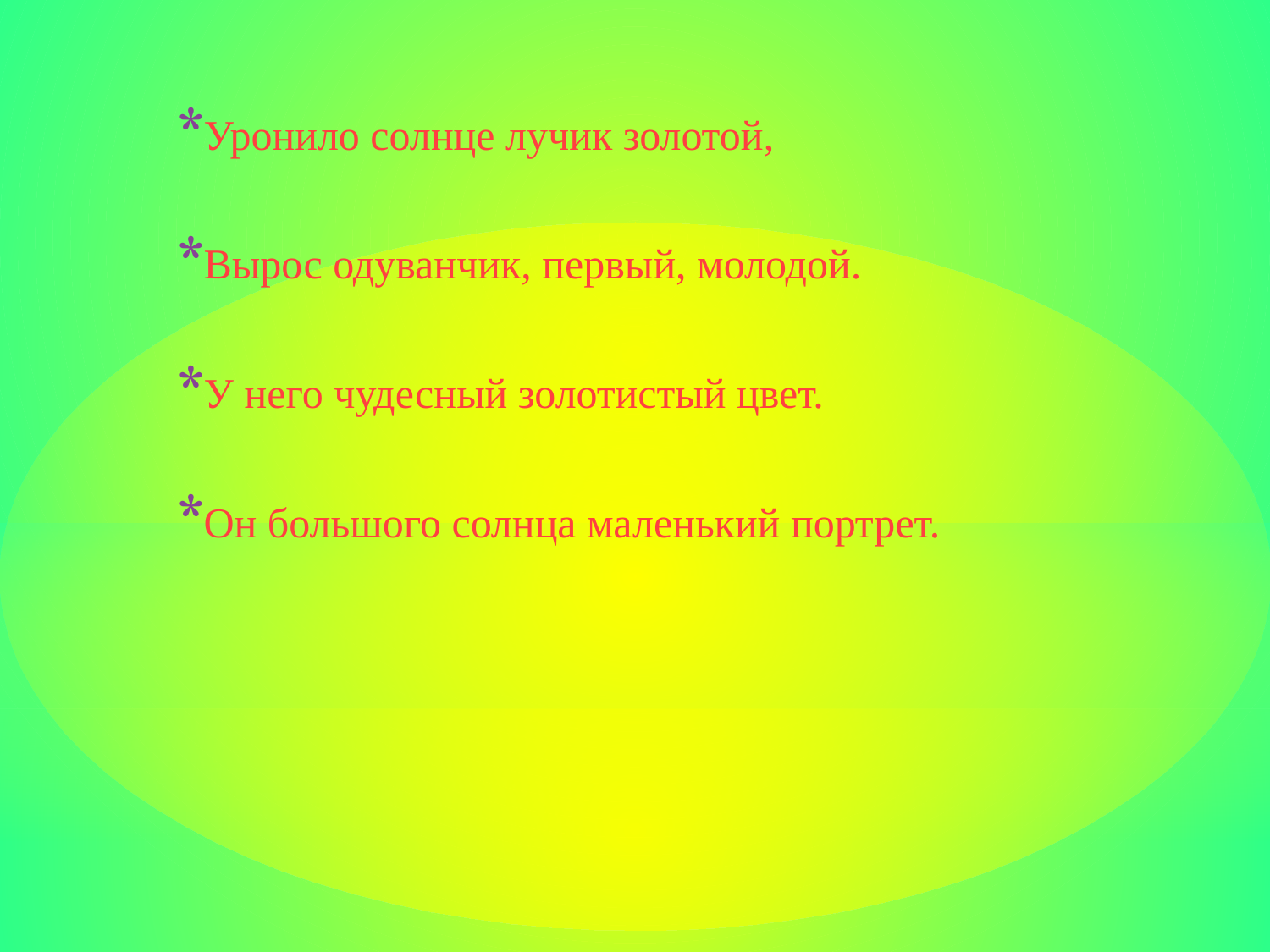

Уронило солнце лучик золотой,

Вырос одуванчик, первый, молодой.

У него чудесный золотистый цвет.

Он большого солнца маленький портрет.
#